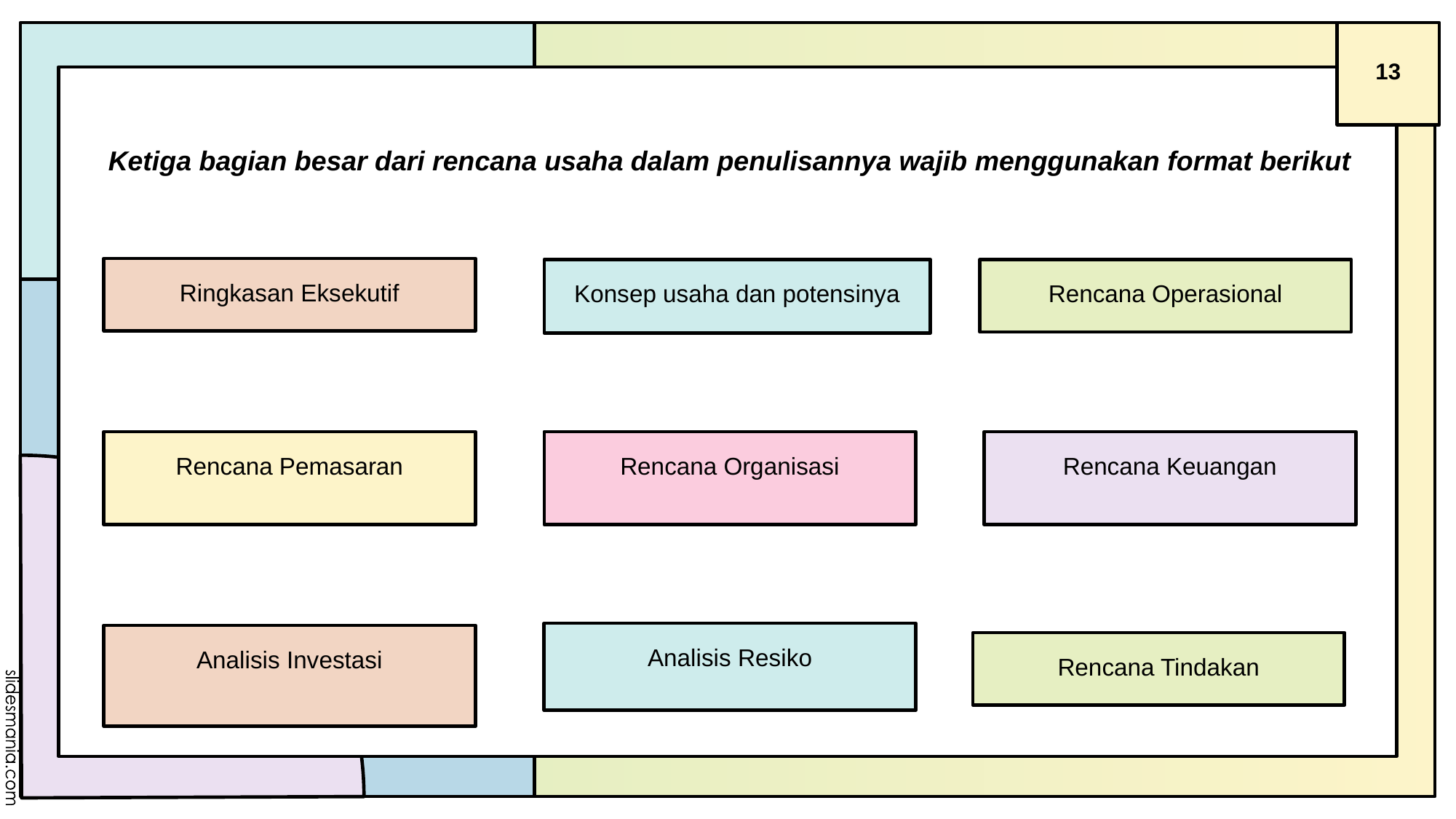

13
# Ketiga bagian besar dari rencana usaha dalam penulisannya wajib menggunakan format berikut
Ringkasan Eksekutif
Konsep usaha dan potensinya
Rencana Operasional
Rencana Pemasaran
Rencana Organisasi
Rencana Keuangan
Analisis Resiko
Analisis Investasi
Rencana Tindakan